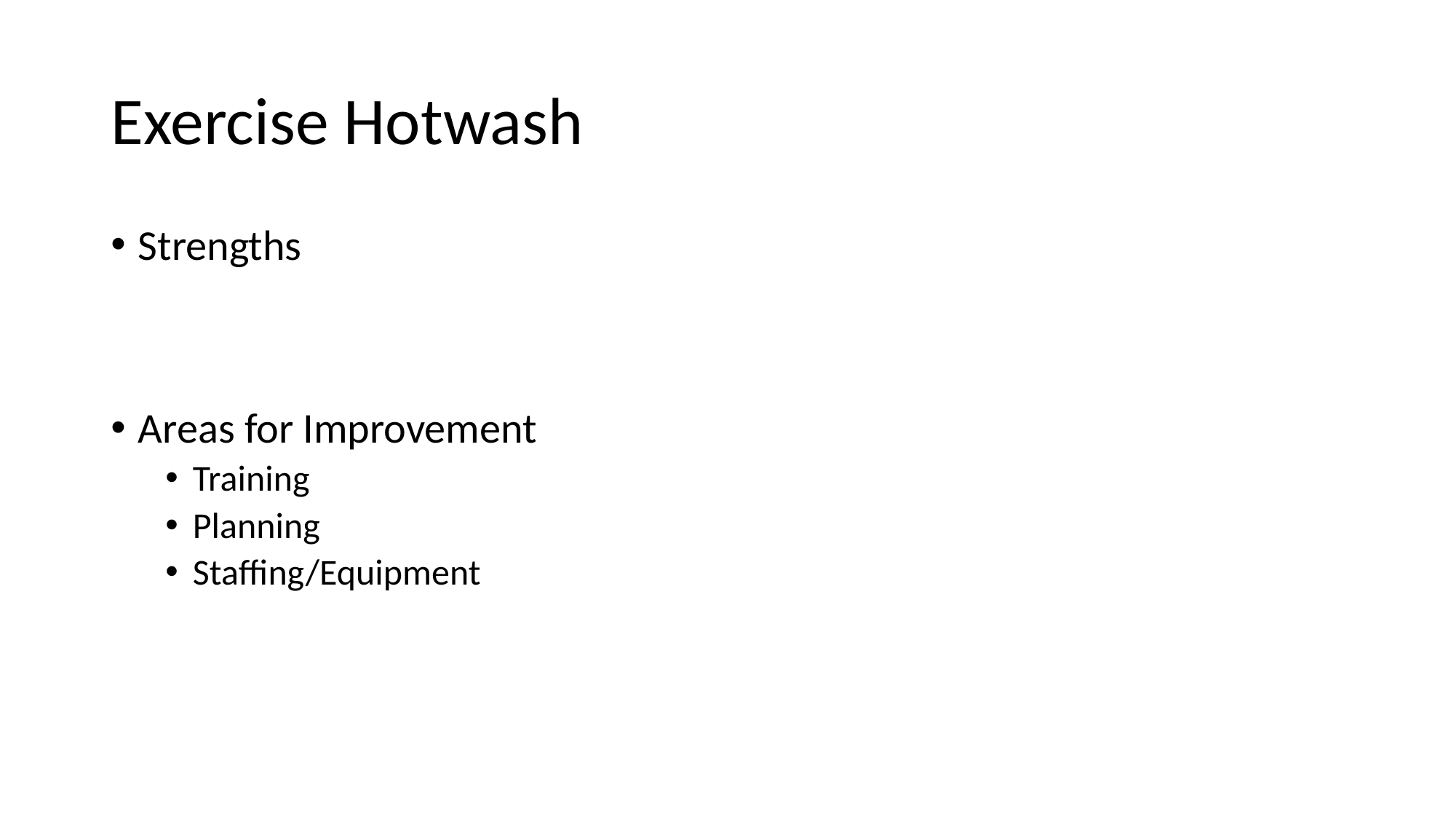

# Exercise Hotwash
Strengths

Areas for Improvement
Training
Planning
Staffing/Equipment